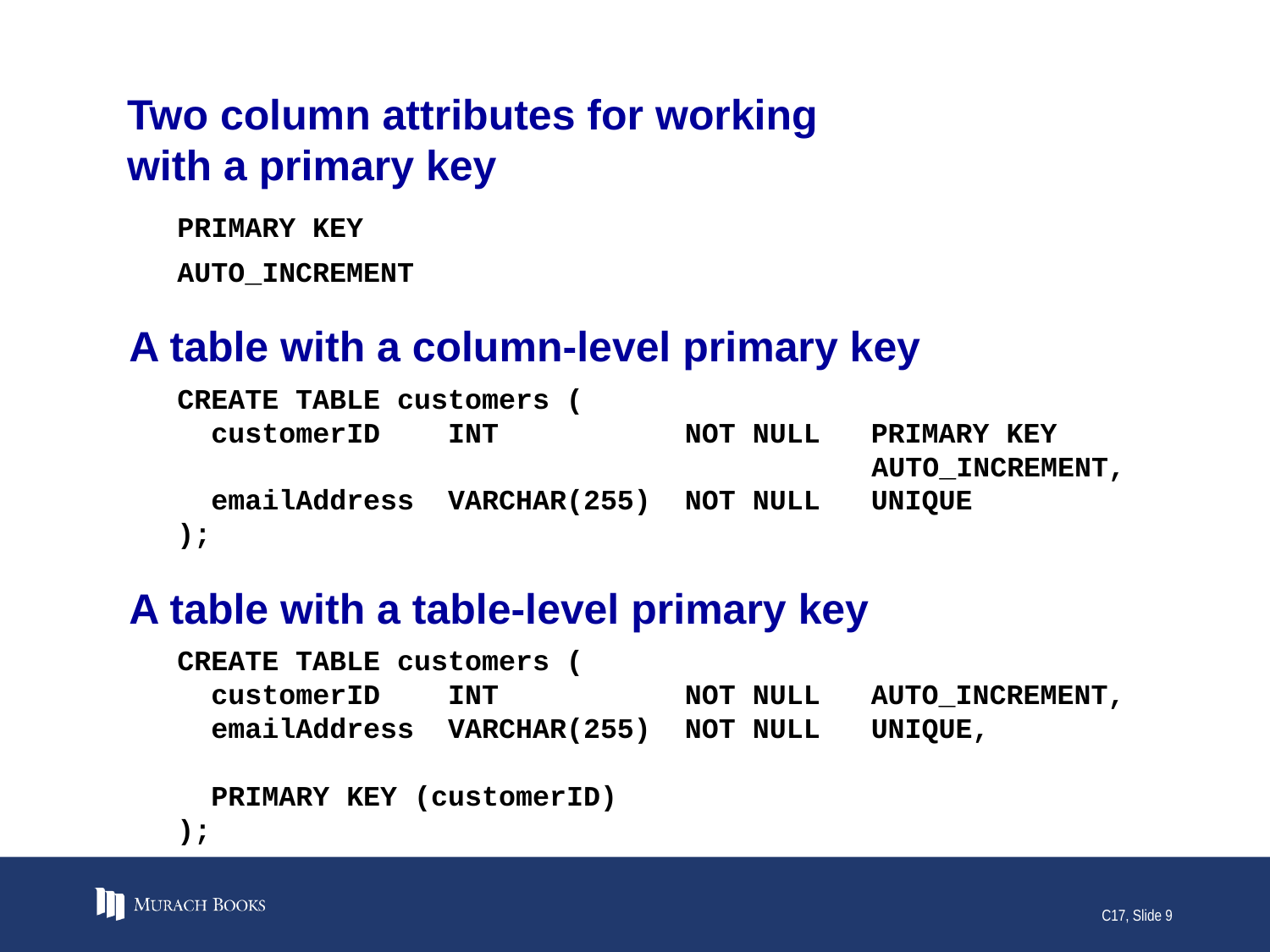

# Two column attributes for working with a primary key
PRIMARY KEY
AUTO_INCREMENT
A table with a column-level primary key
CREATE TABLE customers (
  customerID    INT           NOT NULL   PRIMARY KEY
                                         AUTO_INCREMENT,
  emailAddress  VARCHAR(255)  NOT NULL   UNIQUE
);
A table with a table-level primary key
CREATE TABLE customers (
  customerID    INT           NOT NULL   AUTO_INCREMENT,
  emailAddress  VARCHAR(255)  NOT NULL   UNIQUE,

  PRIMARY KEY (customerID)
);

C17, Slide 9